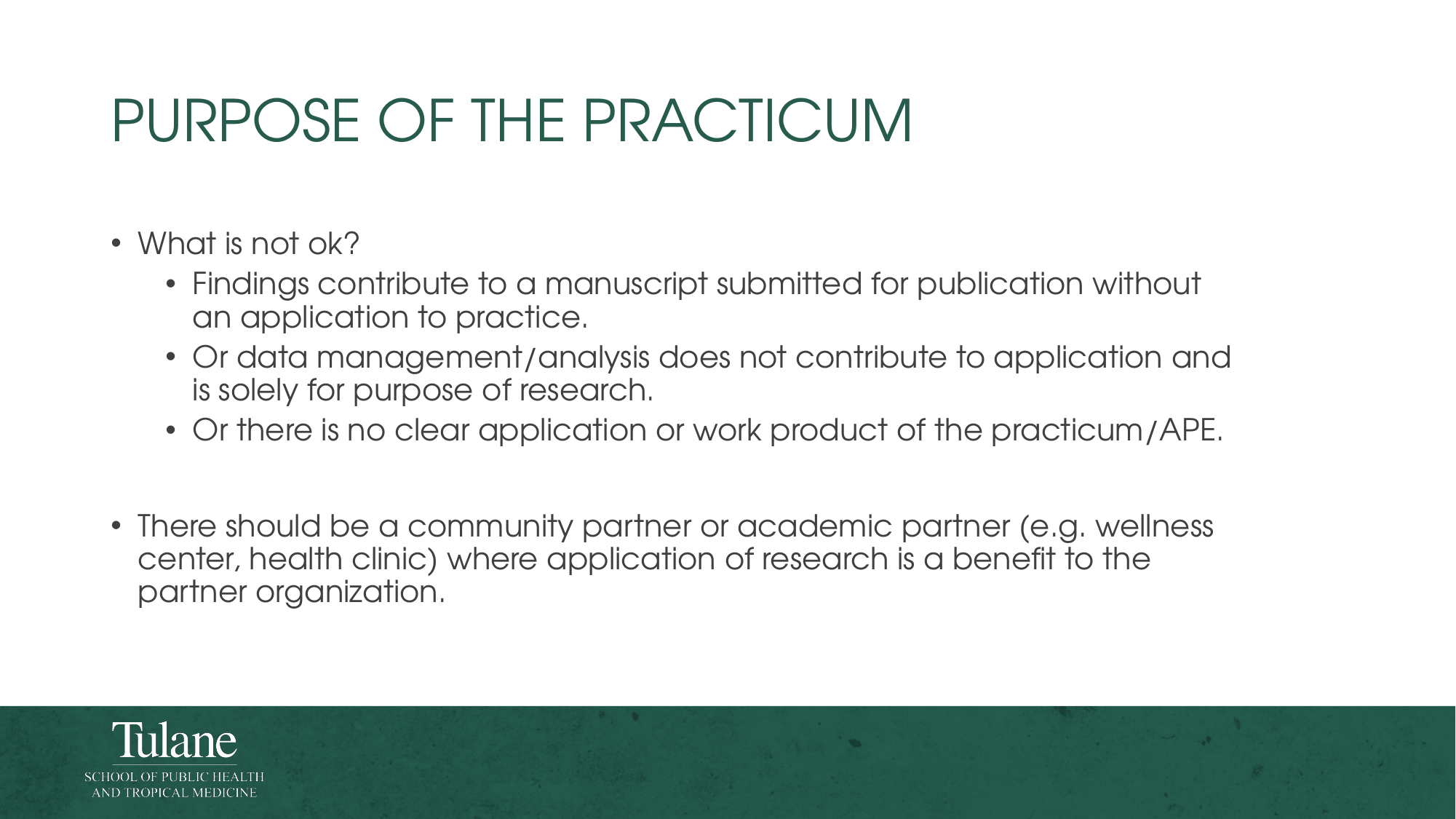

# Purpose of the practicum

What is not ok?
Findings contribute to a manuscript submitted for publication without an application to practice.
Or data management/analysis does not contribute to application and is solely for purpose of research.
Or there is no clear application or work product of the practicum/APE.

There should be a community partner or academic partner (e.g. wellness center, health clinic) where application of research is a benefit to the partner organization.